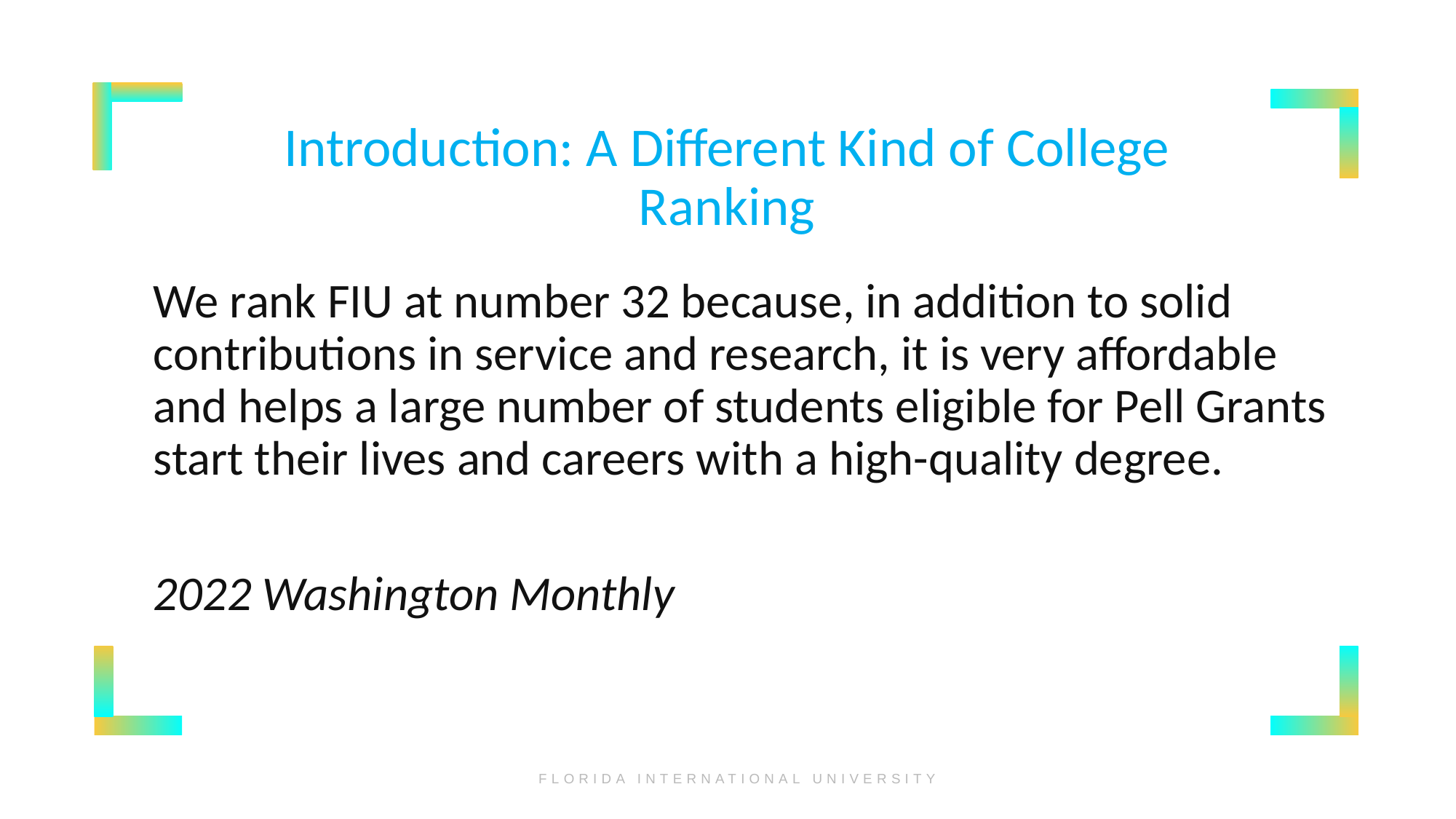

# Introduction: A Different Kind of College Ranking
We rank FIU at number 32 because, in addition to solid contributions in service and research, it is very affordable and helps a large number of students eligible for Pell Grants start their lives and careers with a high-quality degree.

2022 Washington Monthly